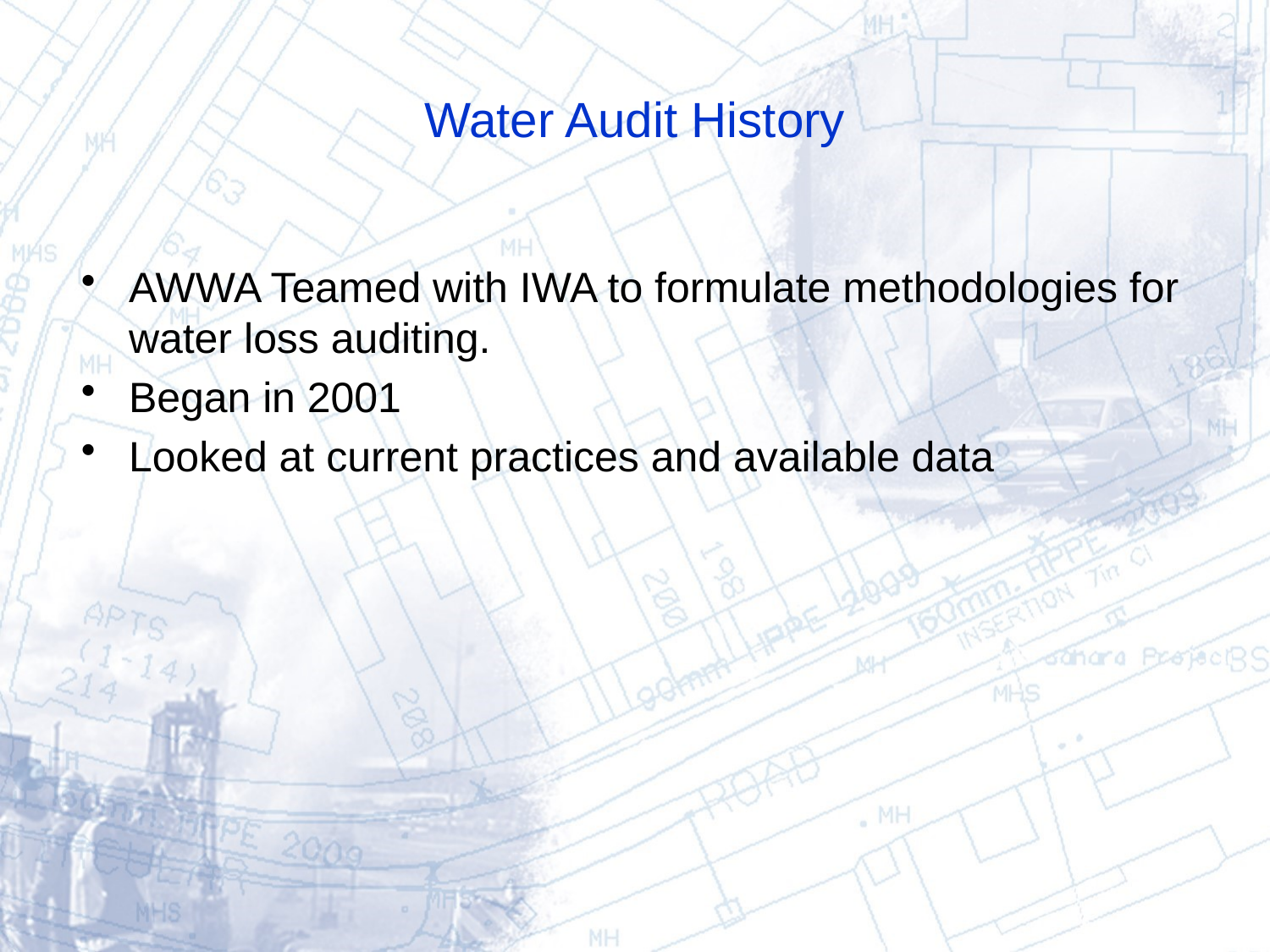

# Water Audit History
AWWA Teamed with IWA to formulate methodologies for water loss auditing.
Began in 2001
Looked at current practices and available data